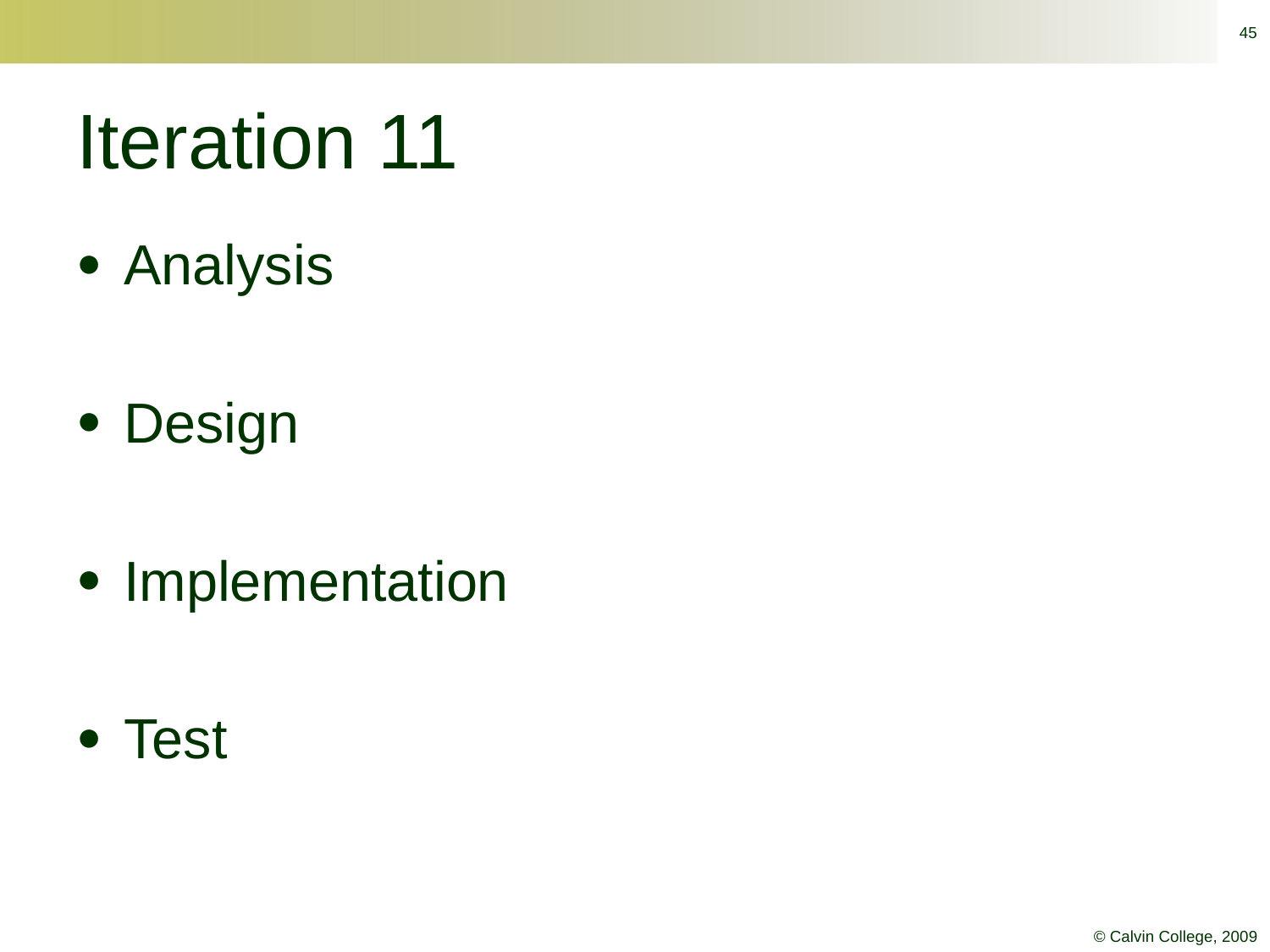

45
# Iteration 11
Analysis

Design

Implementation

Test